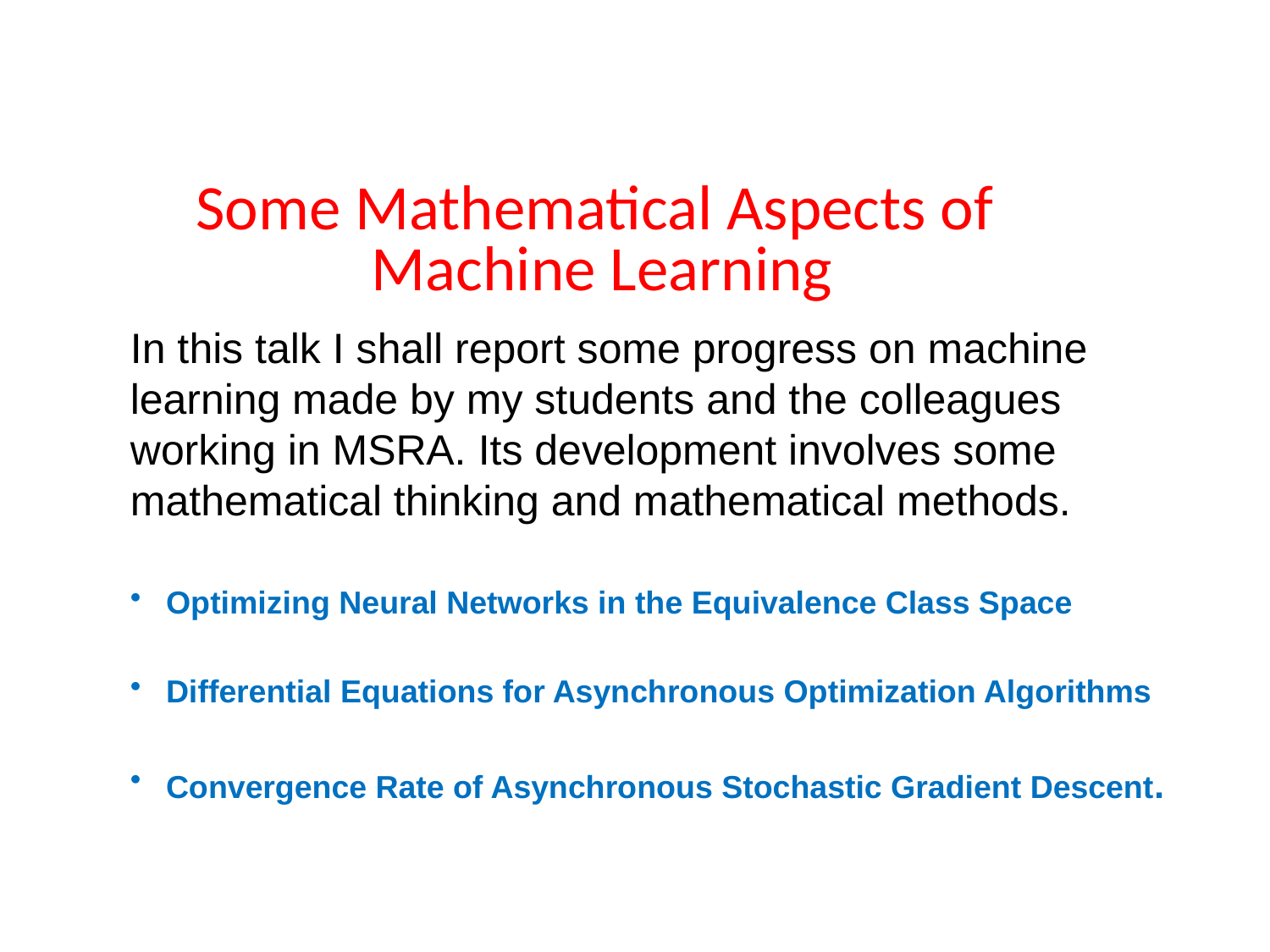

# Some Mathematical Aspects of Machine Learning
In this talk I shall report some progress on machine learning made by my students and the colleagues working in MSRA. Its development involves some mathematical thinking and mathematical methods.

Optimizing Neural Networks in the Equivalence Class Space

Differential Equations for Asynchronous Optimization Algorithms

Convergence Rate of Asynchronous Stochastic Gradient Descent.